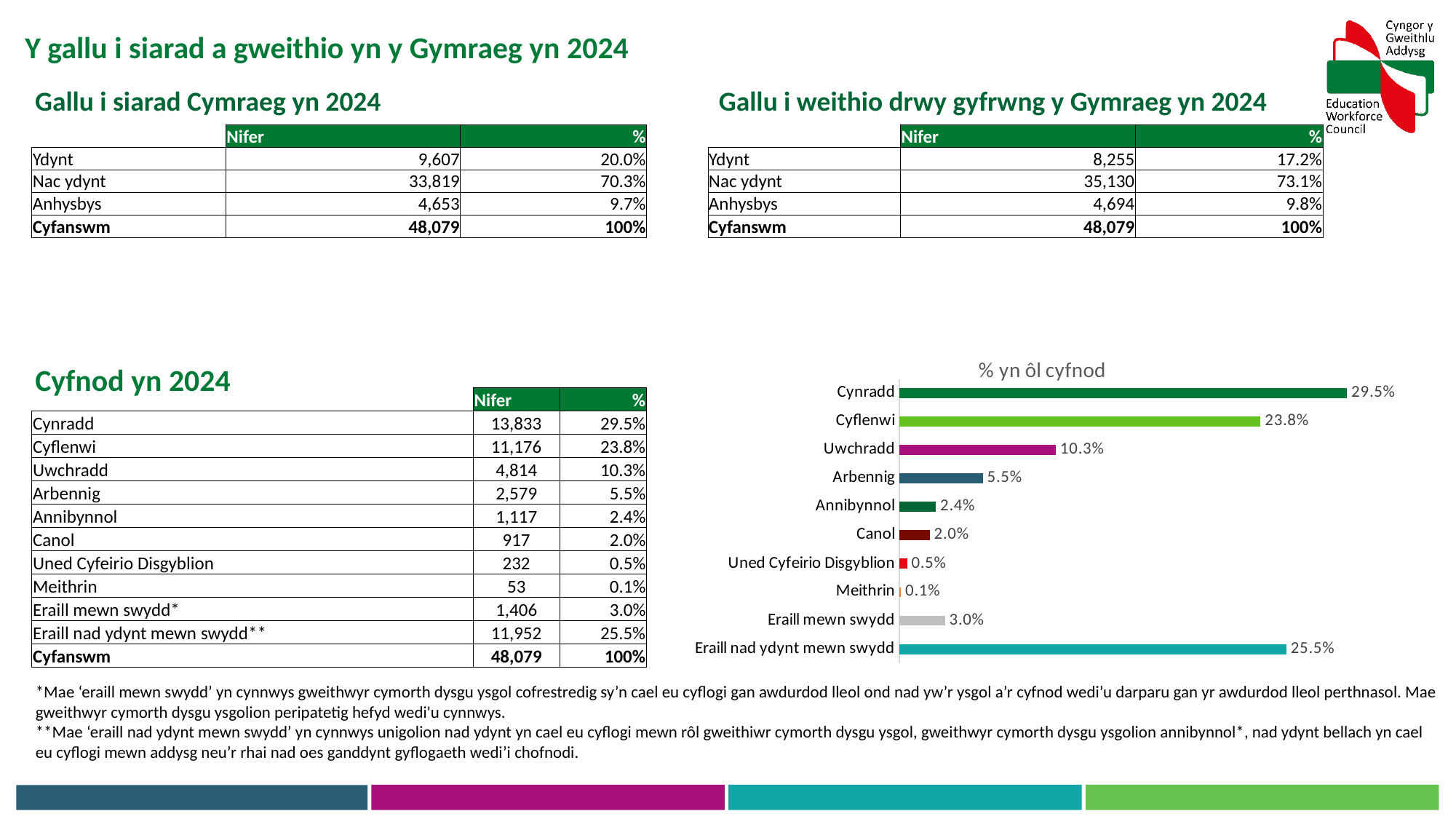

Y gallu i siarad a gweithio yn y Gymraeg yn 2024
Gallu i siarad Cymraeg yn 2024
Gallu i weithio drwy gyfrwng y Gymraeg yn 2024
|  | Nifer | % |
| --- | --- | --- |
| Ydynt | 9,607 | 20.0% |
| Nac ydynt | 33,819 | 70.3% |
| Anhysbys | 4,653 | 9.7% |
| Cyfanswm | 48,079 | 100% |
|  | Nifer | % |
| --- | --- | --- |
| Ydynt | 8,255 | 17.2% |
| Nac ydynt | 35,130 | 73.1% |
| Anhysbys | 4,694 | 9.8% |
| Cyfanswm | 48,079 | 100% |

### Chart: % yn ôl cyfnod

| Category |  |
|---|---|
| Cynradd | 0.295 |
| Cyflenwi | 0.238 |
| Uwchradd | 0.103 |
| Arbennig | 0.055 |
| Annibynnol | 0.024 |
| Canol | 0.02 |
| Uned Cyfeirio Disgyblion | 0.005 |
| Meithrin | 0.001 |
| Eraill mewn swydd | 0.03 |
| Eraill nad ydynt mewn swydd | 0.255 |
Cyfnod yn 2024
|  | Nifer | % |
| --- | --- | --- |
| Cynradd | 13,833 | 29.5% |
| Cyflenwi | 11,176 | 23.8% |
| Uwchradd | 4,814 | 10.3% |
| Arbennig | 2,579 | 5.5% |
| Annibynnol | 1,117 | 2.4% |
| Canol | 917 | 2.0% |
| Uned Cyfeirio Disgyblion | 232 | 0.5% |
| Meithrin | 53 | 0.1% |
| Eraill mewn swydd\* | 1,406 | 3.0% |
| Eraill nad ydynt mewn swydd\*\* | 11,952 | 25.5% |
| Cyfanswm | 48,079 | 100% |
*Mae ‘eraill mewn swydd’ yn cynnwys gweithwyr cymorth dysgu ysgol cofrestredig sy’n cael eu cyflogi gan awdurdod lleol ond nad yw’r ysgol a’r cyfnod wedi’u darparu gan yr awdurdod lleol perthnasol. Mae gweithwyr cymorth dysgu ysgolion peripatetig hefyd wedi'u cynnwys.
**Mae ‘eraill nad ydynt mewn swydd’ yn cynnwys unigolion nad ydynt yn cael eu cyflogi mewn rôl gweithiwr cymorth dysgu ysgol, gweithwyr cymorth dysgu ysgolion annibynnol*, nad ydynt bellach yn cael eu cyflogi mewn addysg neu’r rhai nad oes ganddynt gyflogaeth wedi’i chofnodi.